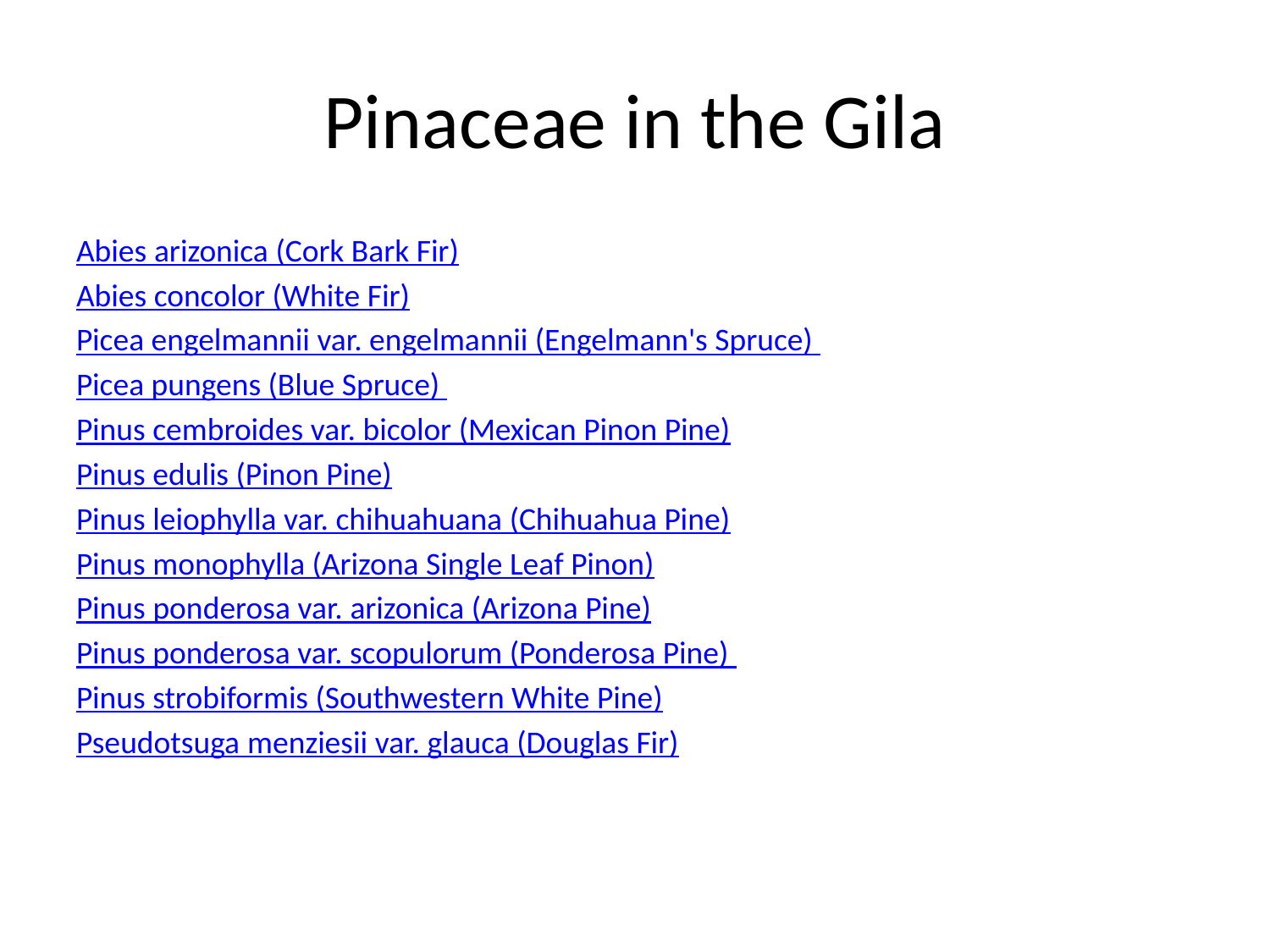

# Pinaceae in the Gila

| Abies arizonica (Cork Bark Fir) |
| --- |
| Abies concolor (White Fir) |
| Picea engelmannii var. engelmannii (Engelmann's Spruce) |
| Picea pungens (Blue Spruce) |
| Pinus cembroides var. bicolor (Mexican Pinon Pine) |
| Pinus edulis (Pinon Pine) |
| Pinus leiophylla var. chihuahuana (Chihuahua Pine) |
| Pinus monophylla (Arizona Single Leaf Pinon) |
| Pinus ponderosa var. arizonica (Arizona Pine) |
| Pinus ponderosa var. scopulorum (Ponderosa Pine) |
| Pinus strobiformis (Southwestern White Pine) |
| Pseudotsuga menziesii var. glauca (Douglas Fir) |